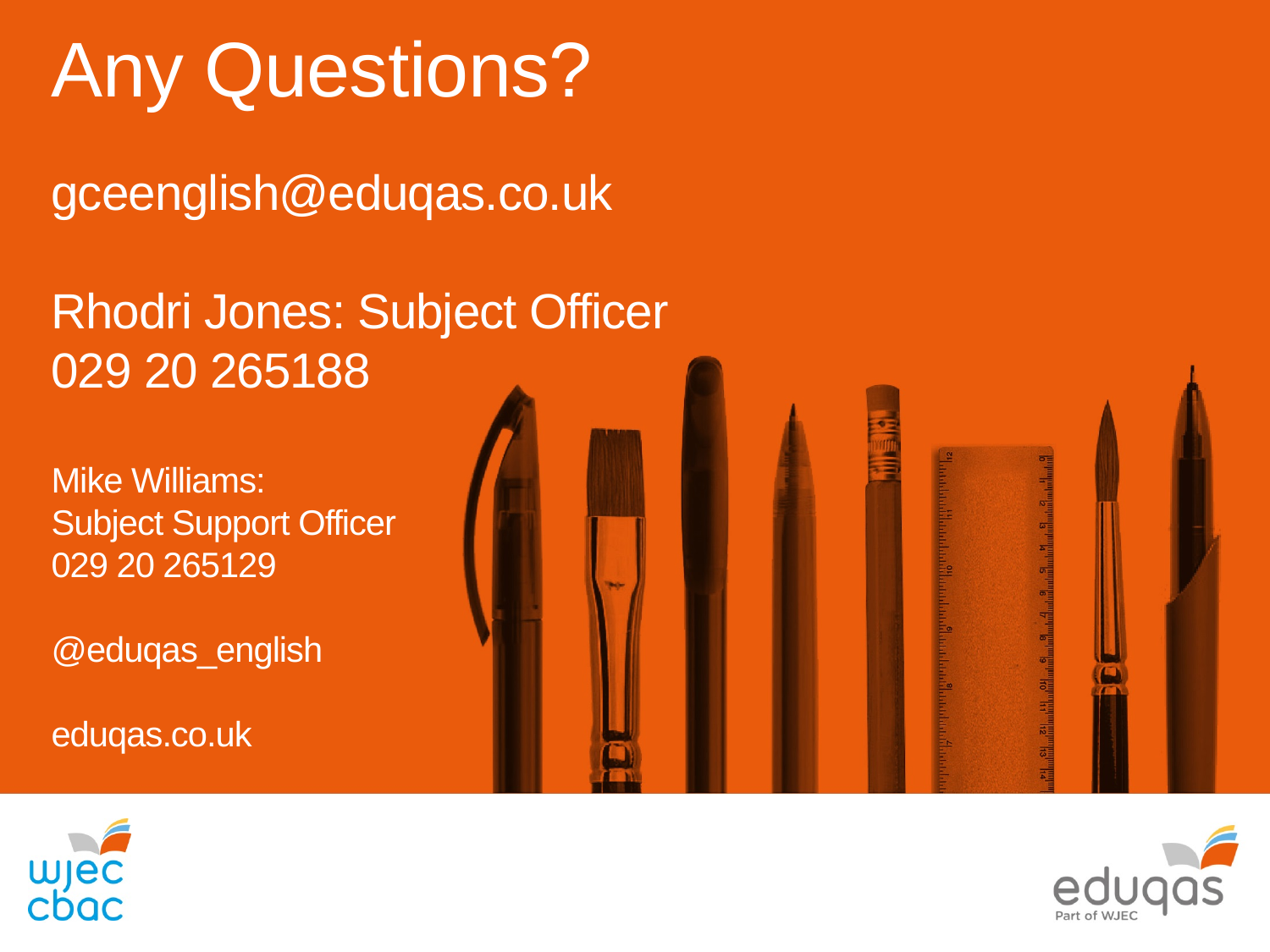

Any Questions?
gceenglish@eduqas.co.uk

Rhodri Jones: Subject Officer
029 20 265188

Mike Williams:
Subject Support Officer
029 20 265129

@eduqas_english

eduqas.co.uk